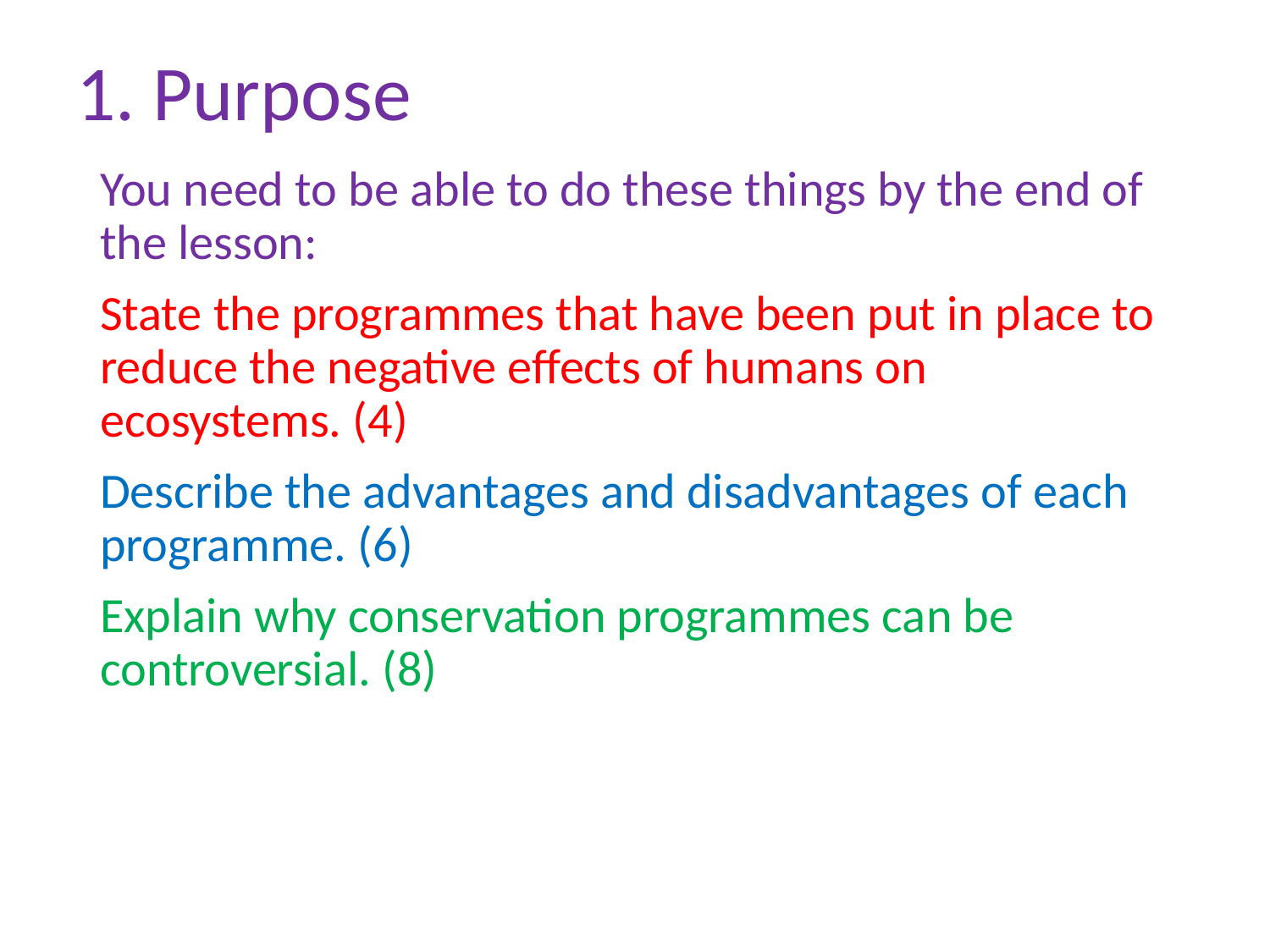

# 1. Purpose
You need to be able to do these things by the end of the lesson:
State the programmes that have been put in place to reduce the negative effects of humans on ecosystems. (4)
Describe the advantages and disadvantages of each programme. (6)
Explain why conservation programmes can be controversial. (8)